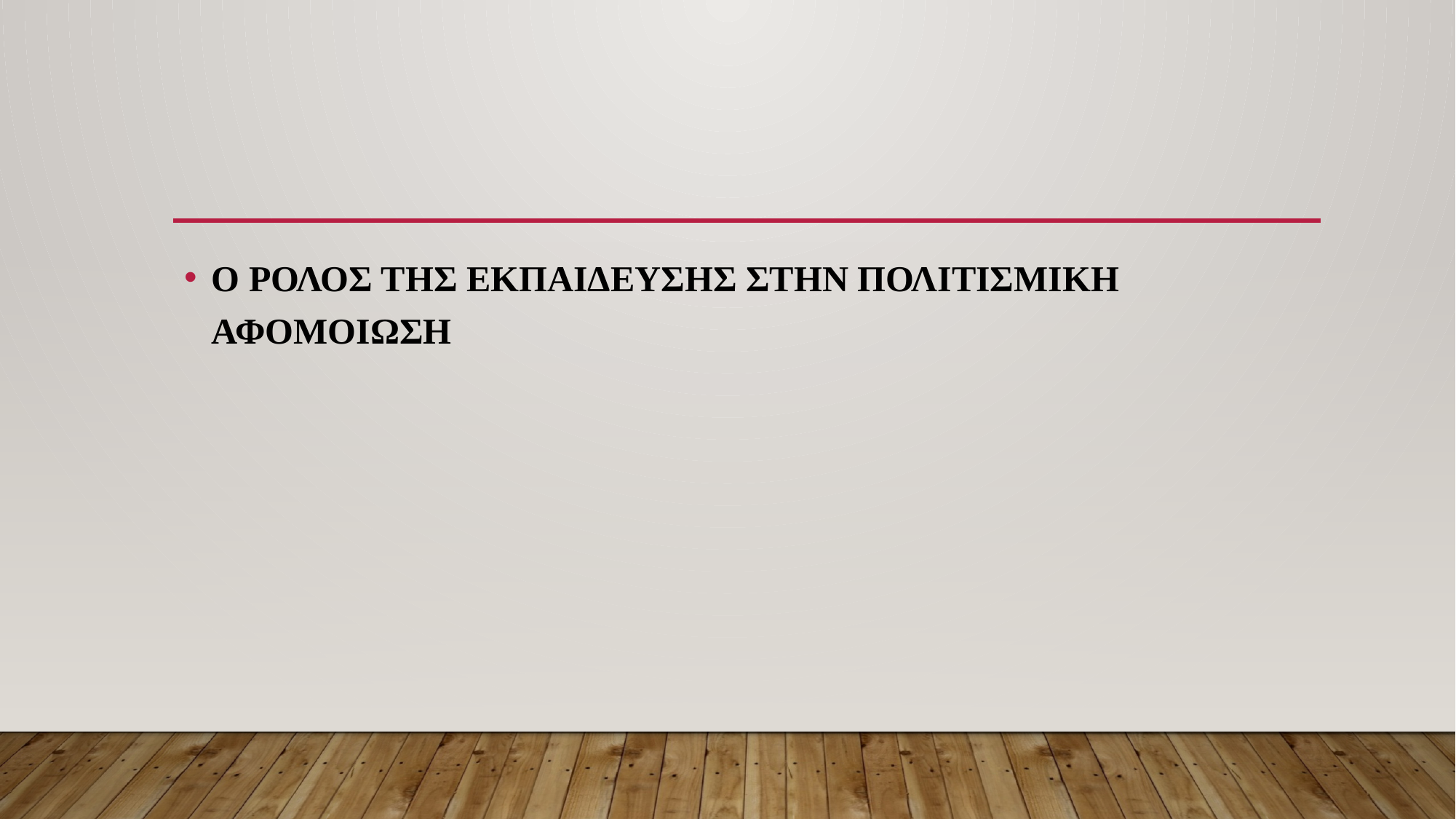

#
Ο ΡΟΛΟΣ ΤΗΣ ΕΚΠΑΙΔΕΥΣΗΣ ΣΤΗΝ ΠΟΛΙΤΙΣΜΙΚΗ ΑΦΟΜΟΙΩΣΗ